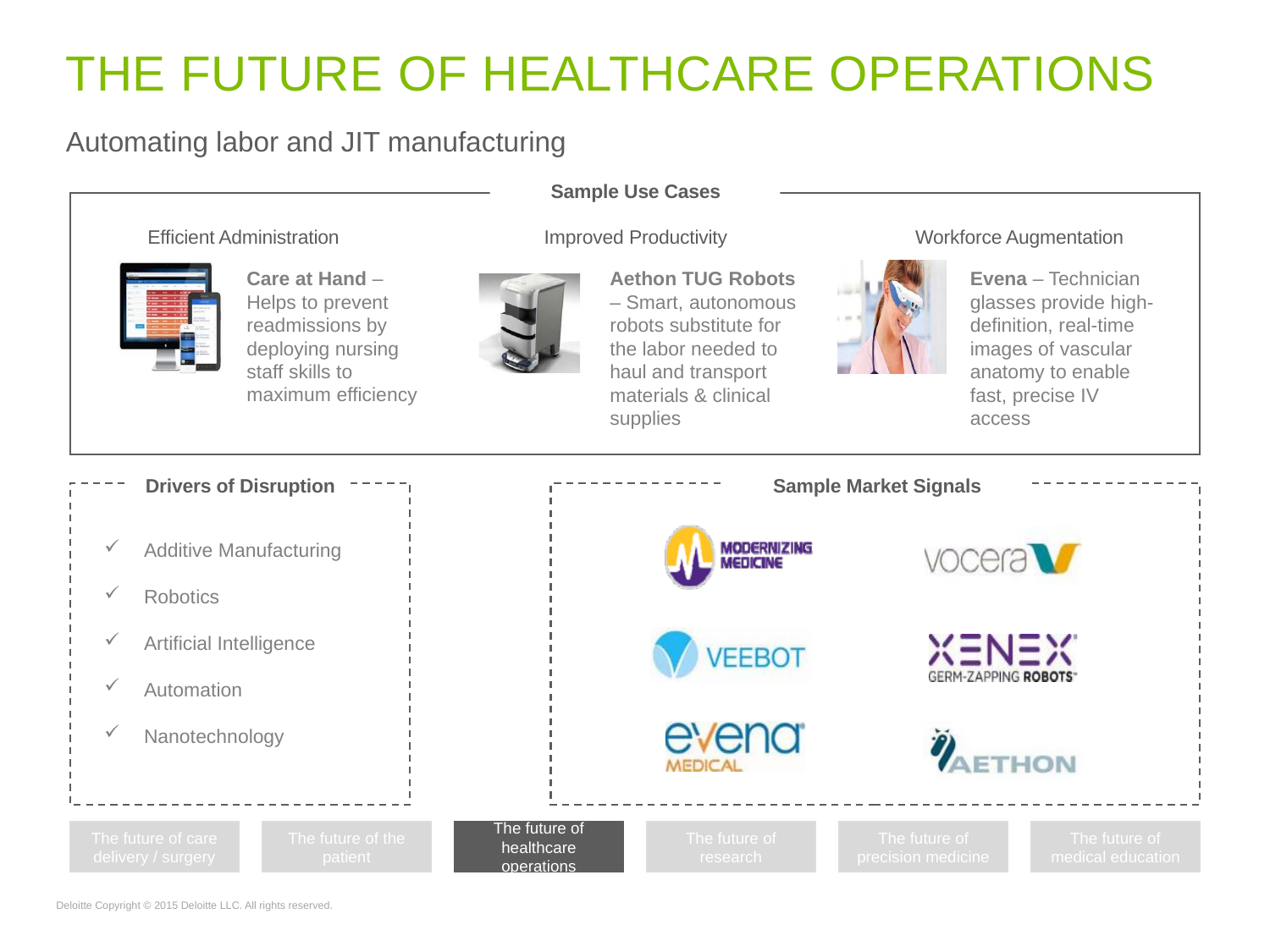

# The future of healthcare operations
Automating labor and JIT manufacturing

Sample Use Cases
Efficient Administration
Improved Productivity
Workforce Augmentation
Care at Hand – Helps to prevent readmissions by deploying nursing staff skills to maximum efficiency
Aethon TUG Robots – Smart, autonomous robots substitute for the labor needed to haul and transport materials & clinical supplies
Evena – Technician glasses provide high- definition, real-time images of vascular anatomy to enable fast, precise IV access
Drivers of Disruption
Sample Market Signals
Additive Manufacturing

Robotics

Artificial Intelligence

Automation

Nanotechnology

The future of care delivery / surgery
The future of the patient
The future of healthcare operations
The future of research
The future of precision medicine
The future of medical education